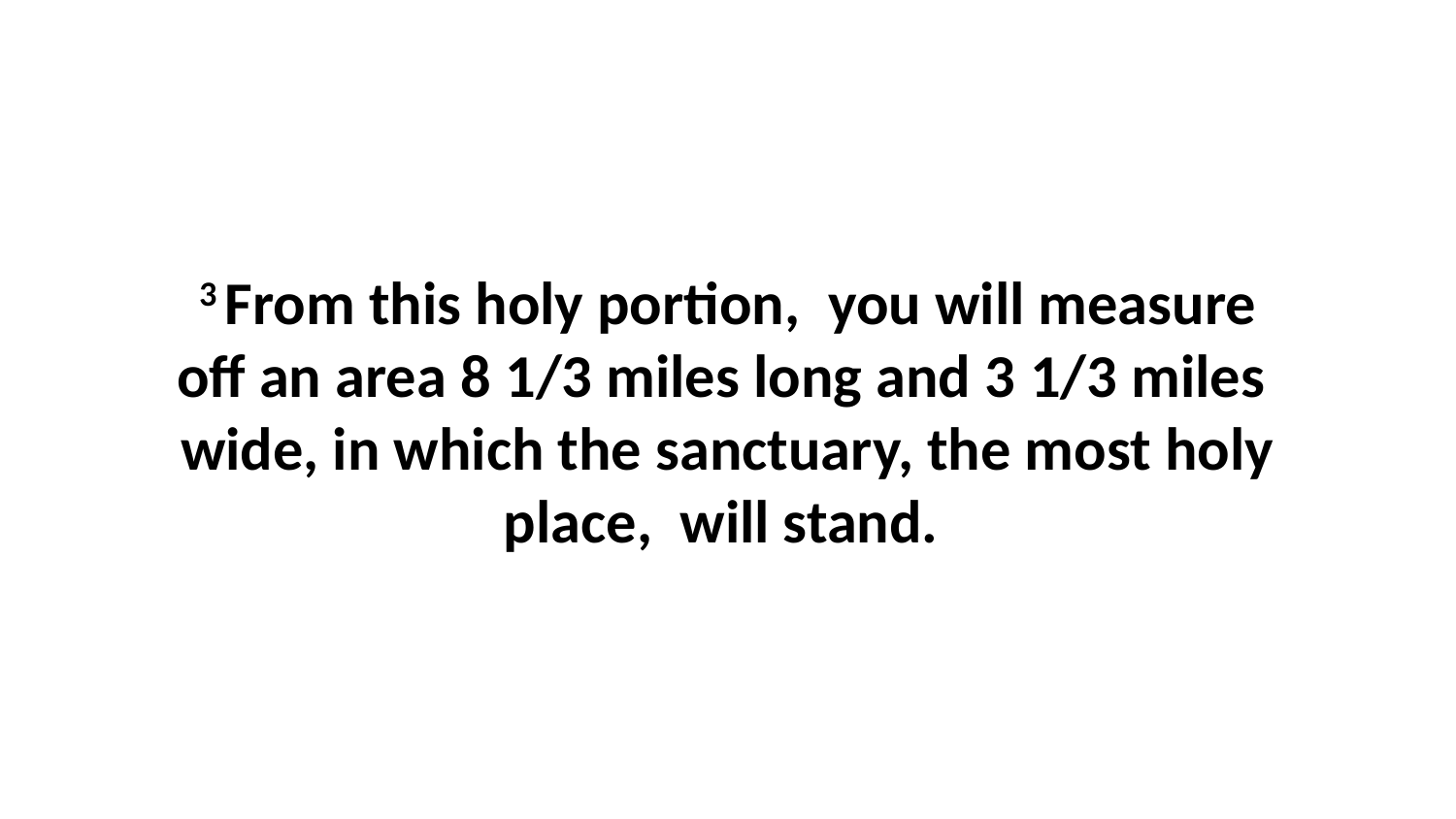

3 From this holy portion,  you will measure off an area 8 1/3 miles long and 3 1/3 miles  wide, in which the sanctuary, the most holy place,  will stand.